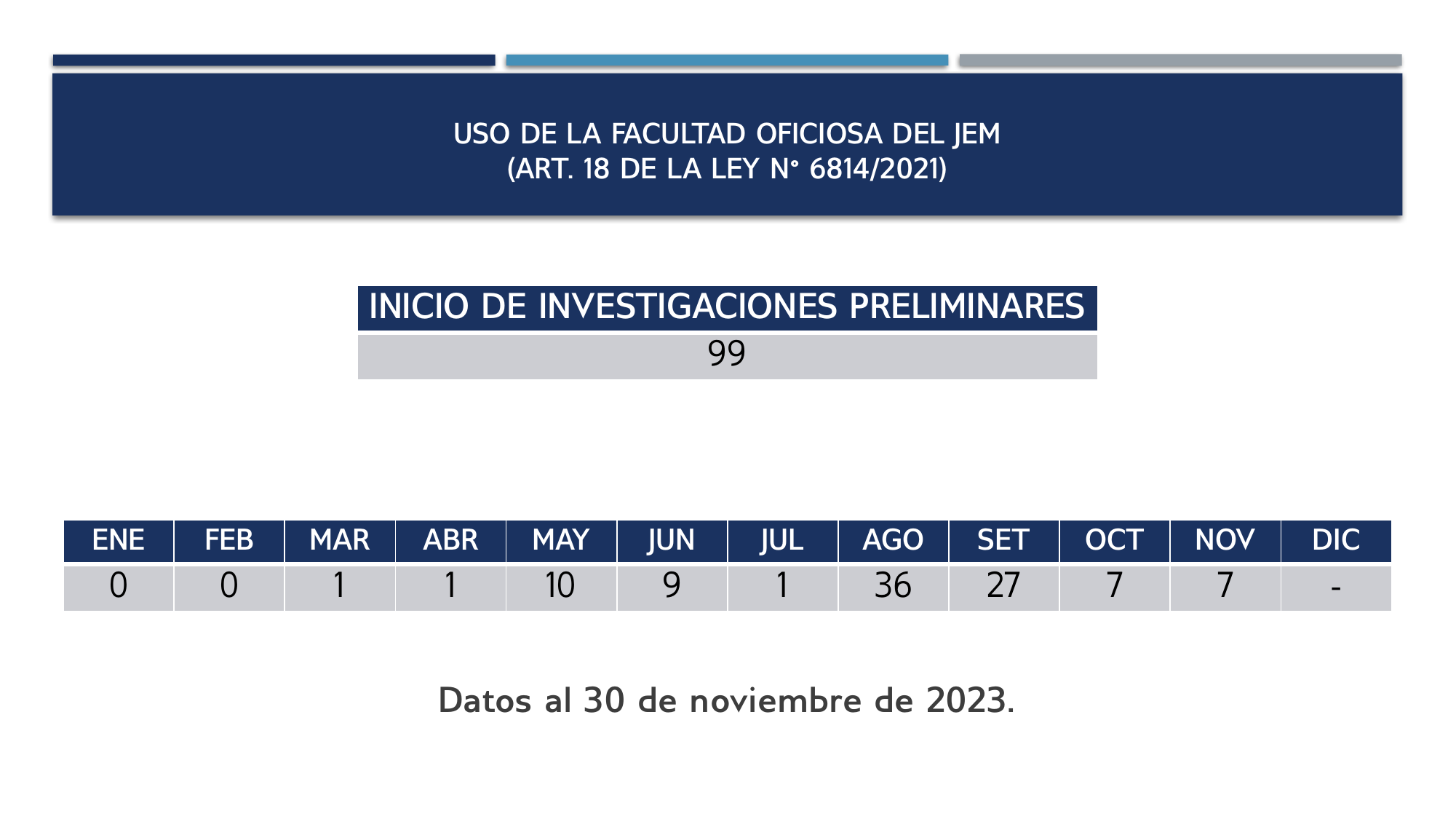

# USO DE LA FACULTAD OFICIOSA DEL JEM (ART. 18 DE LA LEY N° 6814/2021)
| INICIO DE INVESTIGACIONES PRELIMINARES |
| --- |
| 99 |
| ENE | FEB | MAR | ABR | MAY | JUN | JUL | AGO | SET | OCT | NOV | DIC |
| --- | --- | --- | --- | --- | --- | --- | --- | --- | --- | --- | --- |
| 0 | 0 | 1 | 1 | 10 | 9 | 1 | 36 | 27 | 7 | 7 | - |
Datos al 30 de noviembre de 2023.